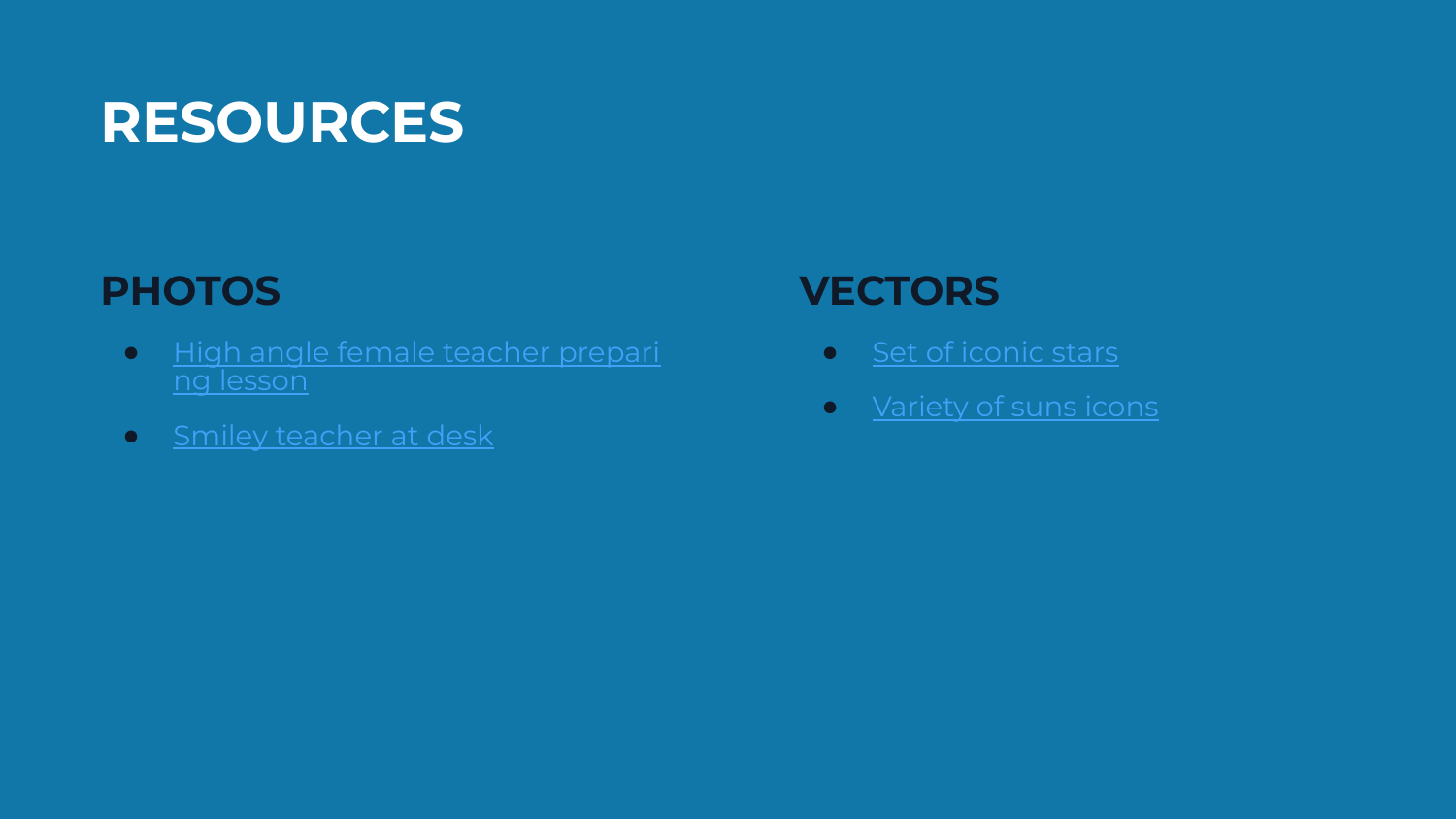

RESOURCES
PHOTOS
VECTORS
High angle female teacher preparing lesson
Smiley teacher at desk
Set of iconic stars
Variety of suns icons